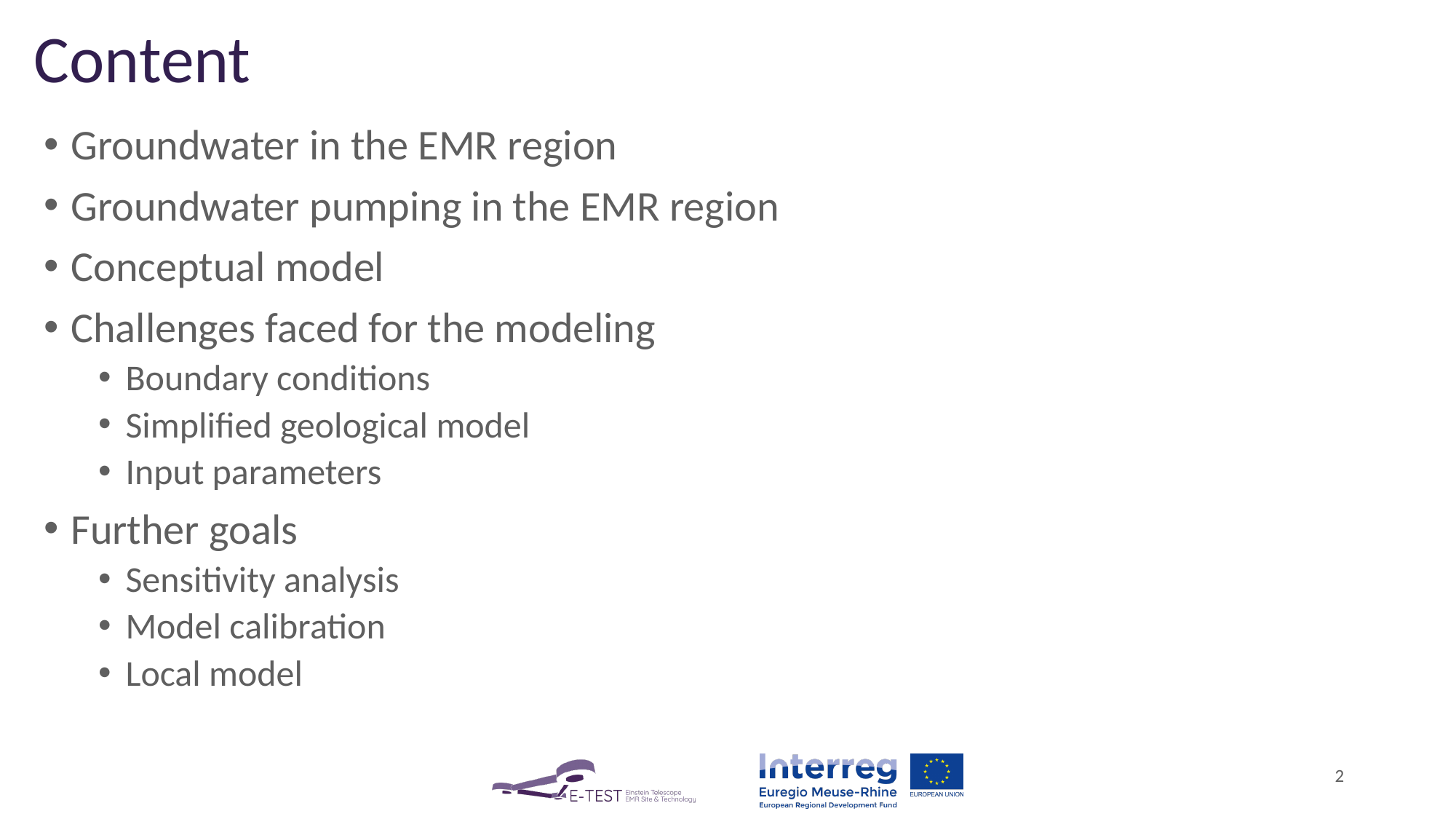

Content

Groundwater in the EMR region
Groundwater pumping in the EMR region
Conceptual model
Challenges faced for the modeling
Boundary conditions
Simplified geological model
Input parameters
Further goals
Sensitivity analysis
Model calibration
Local model